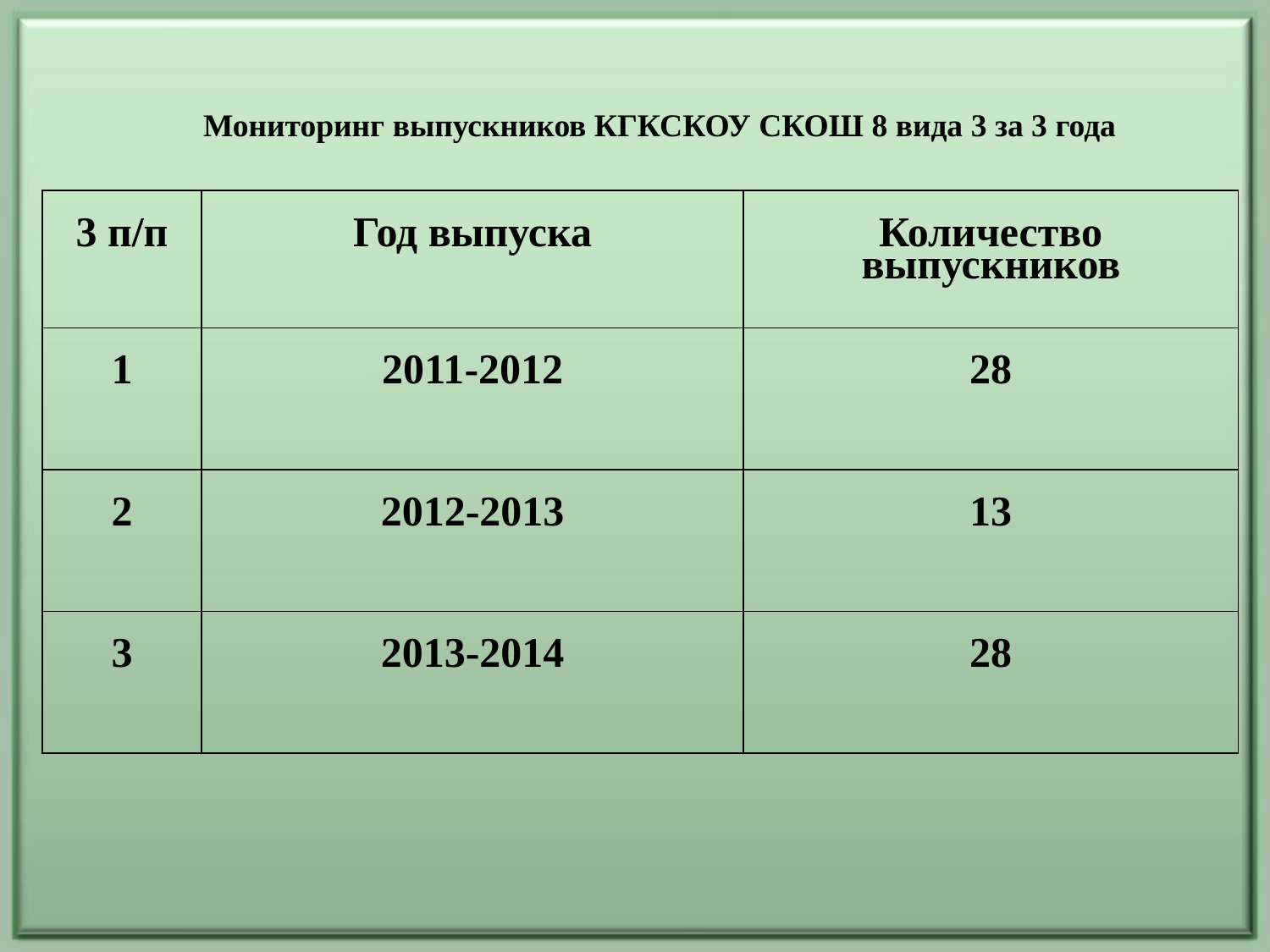

Мониторинг выпускников КГКСКОУ СКОШ 8 вида 3 за 3 года

| 3 п/п | Год выпуска | Количество выпускников |
| --- | --- | --- |
| 1 | 2011-2012 | 28 |
| 2 | 2012-2013 | 13 |
| 3 | 2013-2014 | 28 |